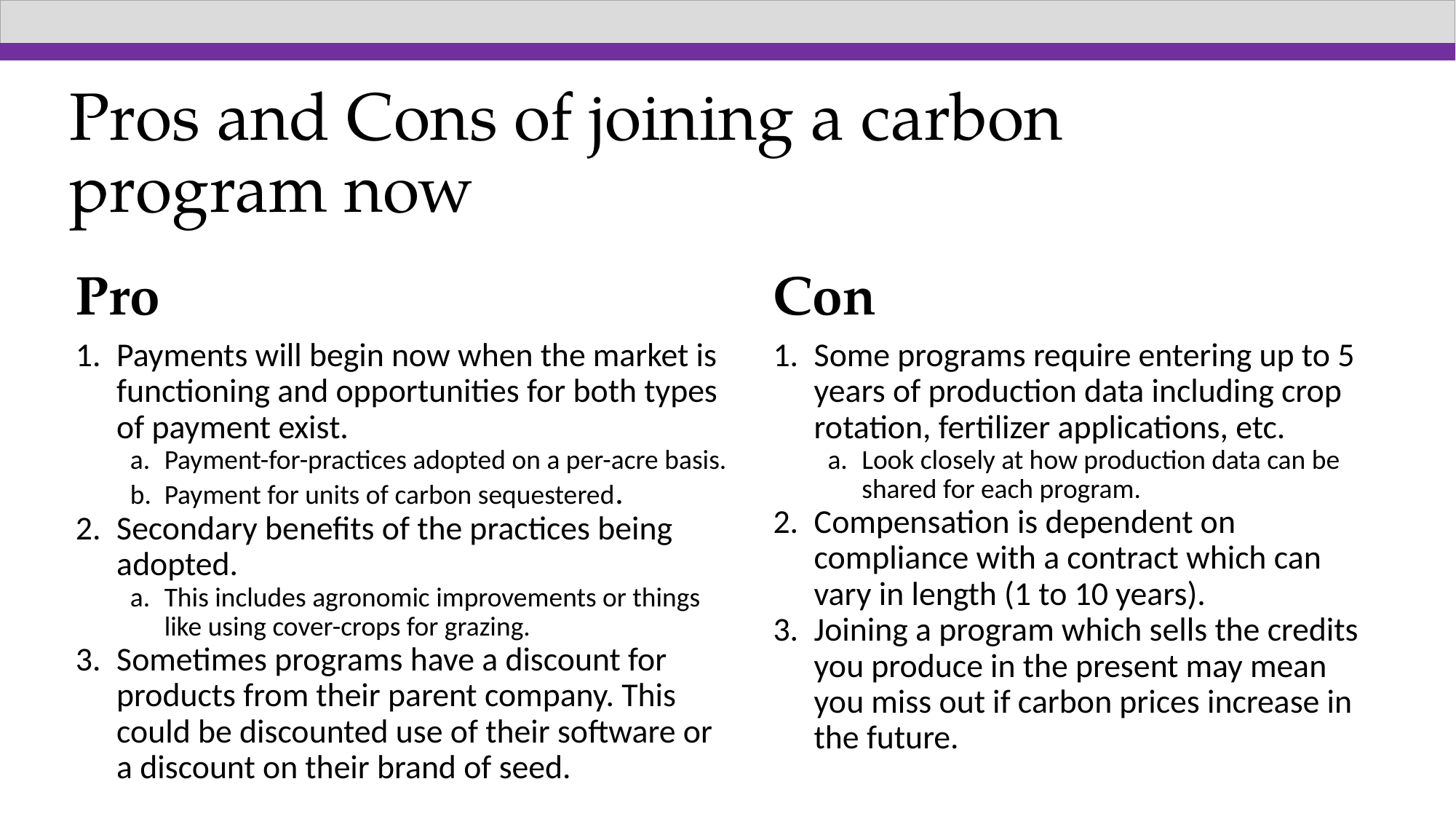

# Pros and Cons of joining a carbon program now
Pro
Con
Payments will begin now when the market is functioning and opportunities for both types of payment exist.
Payment-for-practices adopted on a per-acre basis.
Payment for units of carbon sequestered.
Secondary benefits of the practices being adopted.
This includes agronomic improvements or things like using cover-crops for grazing.
Sometimes programs have a discount for products from their parent company. This could be discounted use of their software or a discount on their brand of seed.
Some programs require entering up to 5 years of production data including crop rotation, fertilizer applications, etc.
Look closely at how production data can be shared for each program.
Compensation is dependent on compliance with a contract which can vary in length (1 to 10 years).
Joining a program which sells the credits you produce in the present may mean you miss out if carbon prices increase in the future.